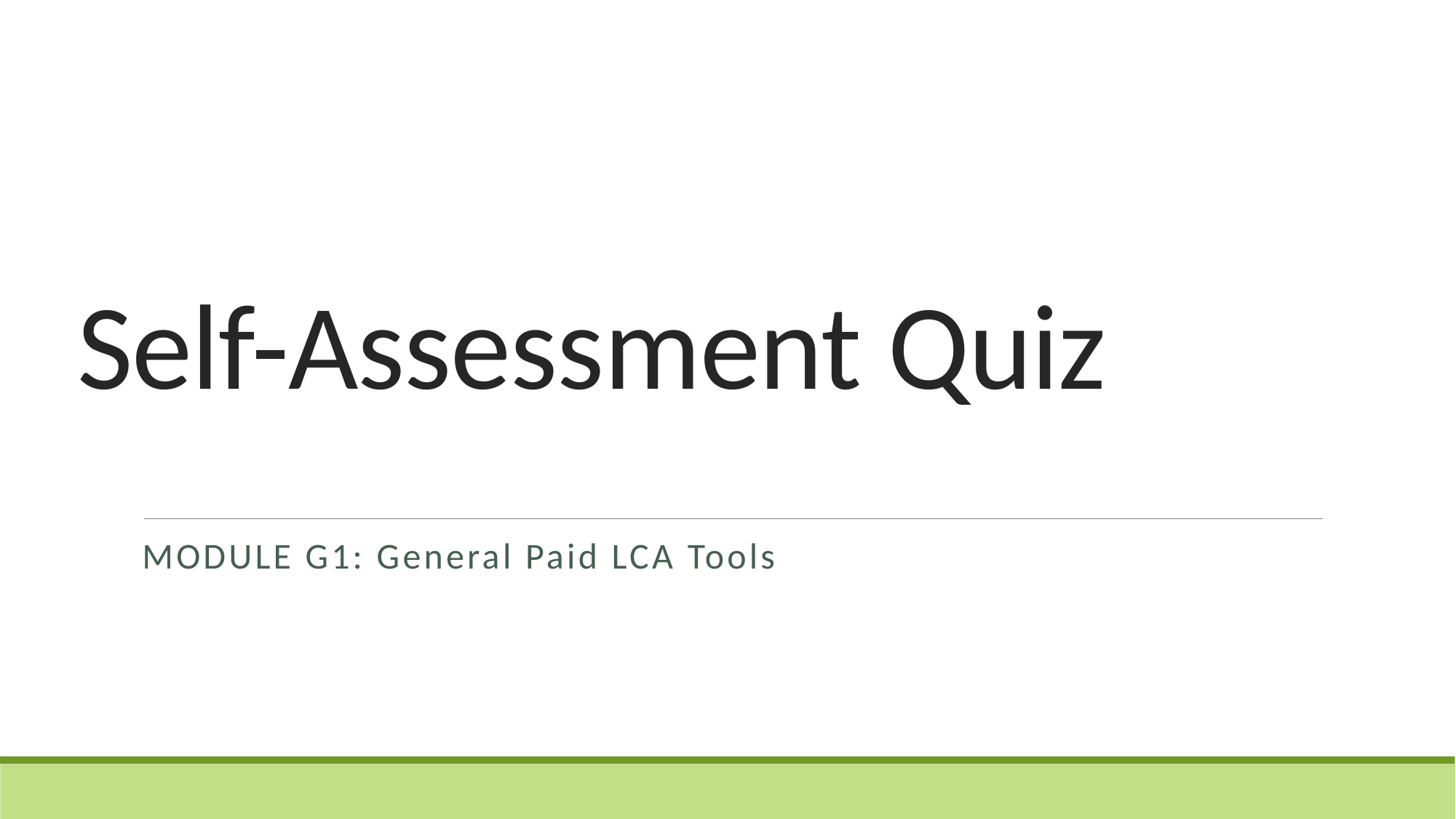

# Self-Assessment Quiz
MODULE G1: General Paid LCA Tools